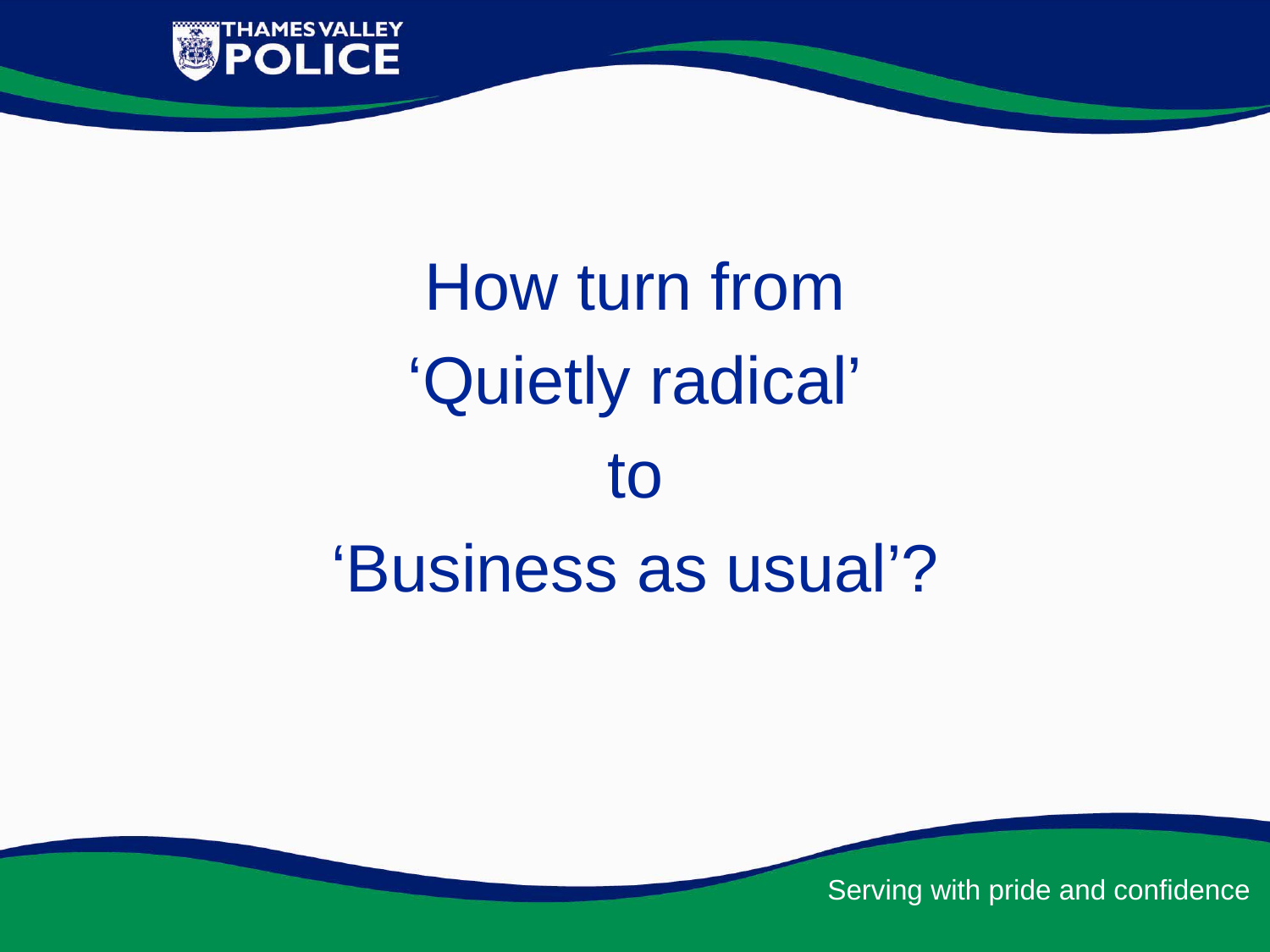

How turn from
‘Quietly radical’
to
‘Business as usual’?